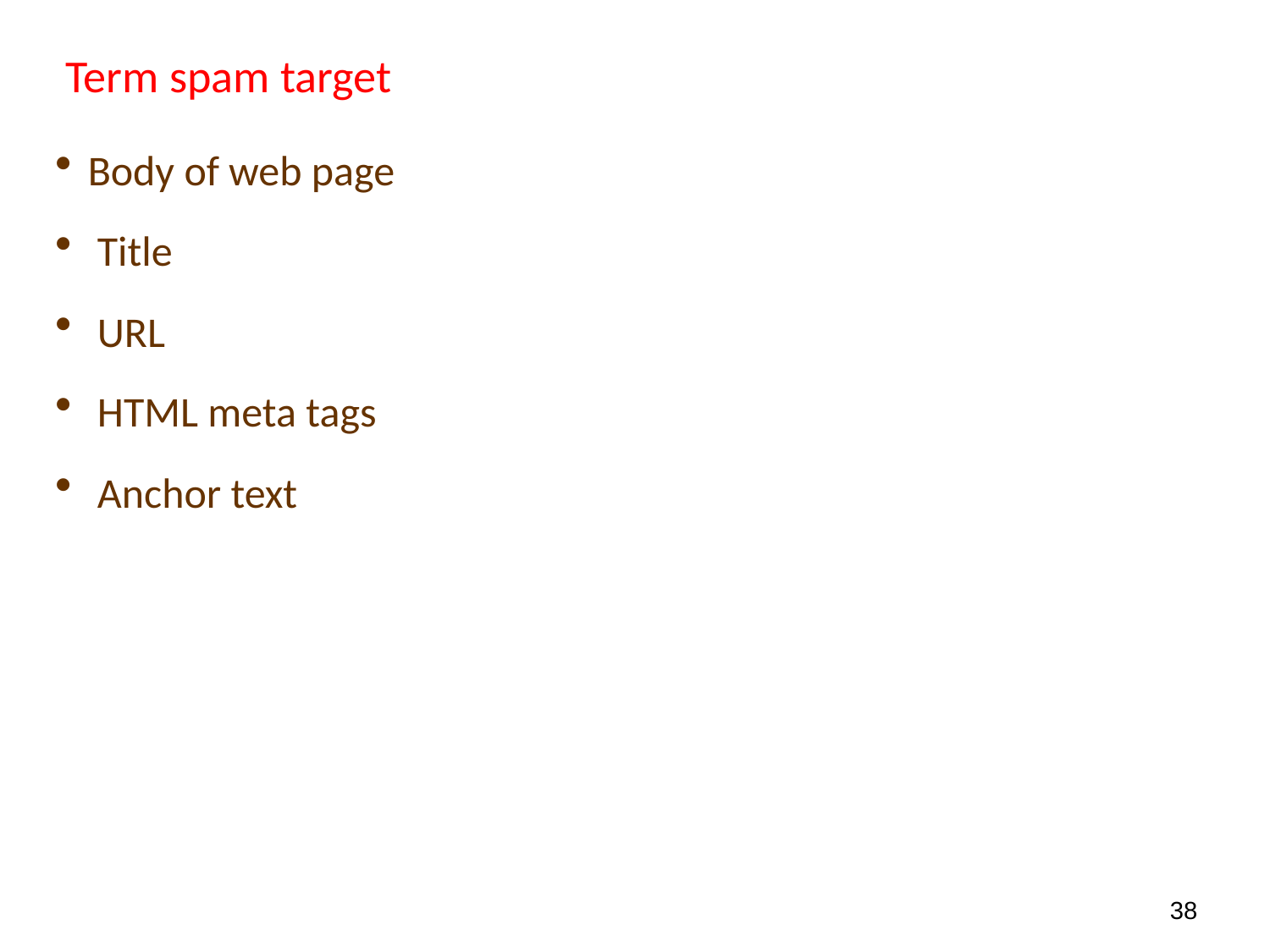

# Term spam target
Body of web page
 Title
 URL
 HTML meta tags
 Anchor text

38